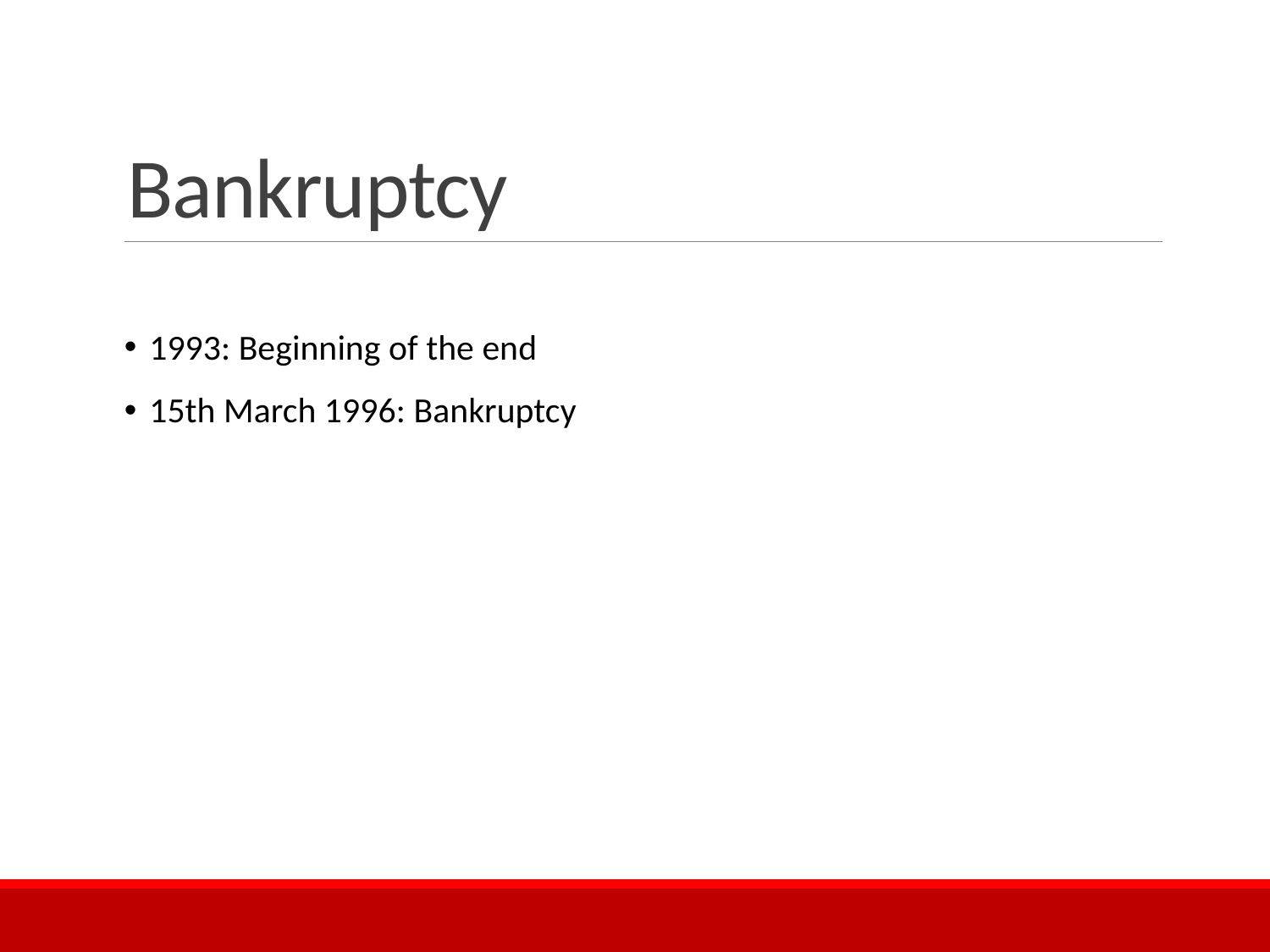

# Bankruptcy

1993: Beginning of the end
15th March 1996: Bankruptcy